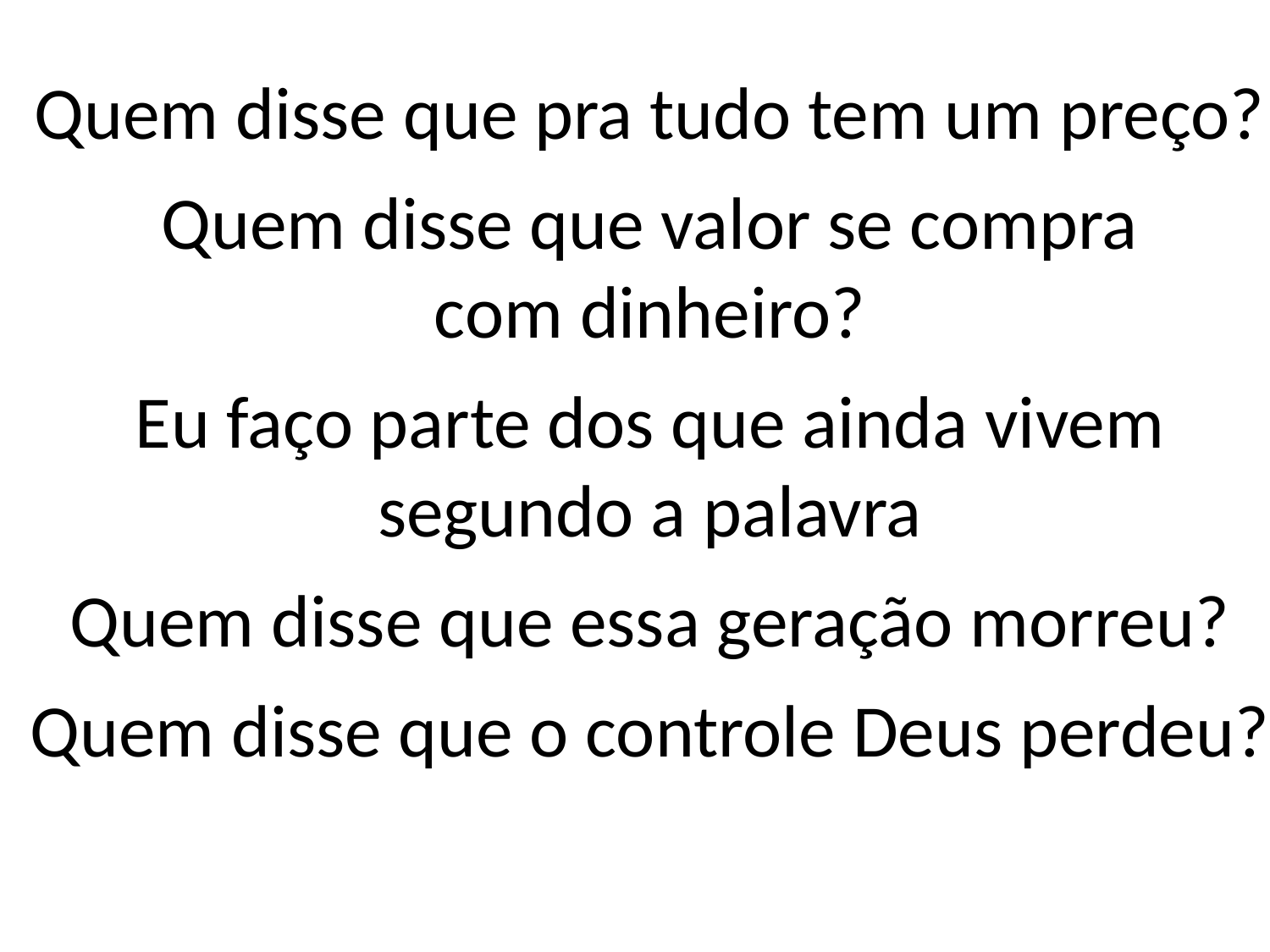

Quem disse que pra tudo tem um preço?

Quem disse que valor se compra
com dinheiro?

Eu faço parte dos que ainda vivem
segundo a palavra

Quem disse que essa geração morreu?

Quem disse que o controle Deus perdeu?

#